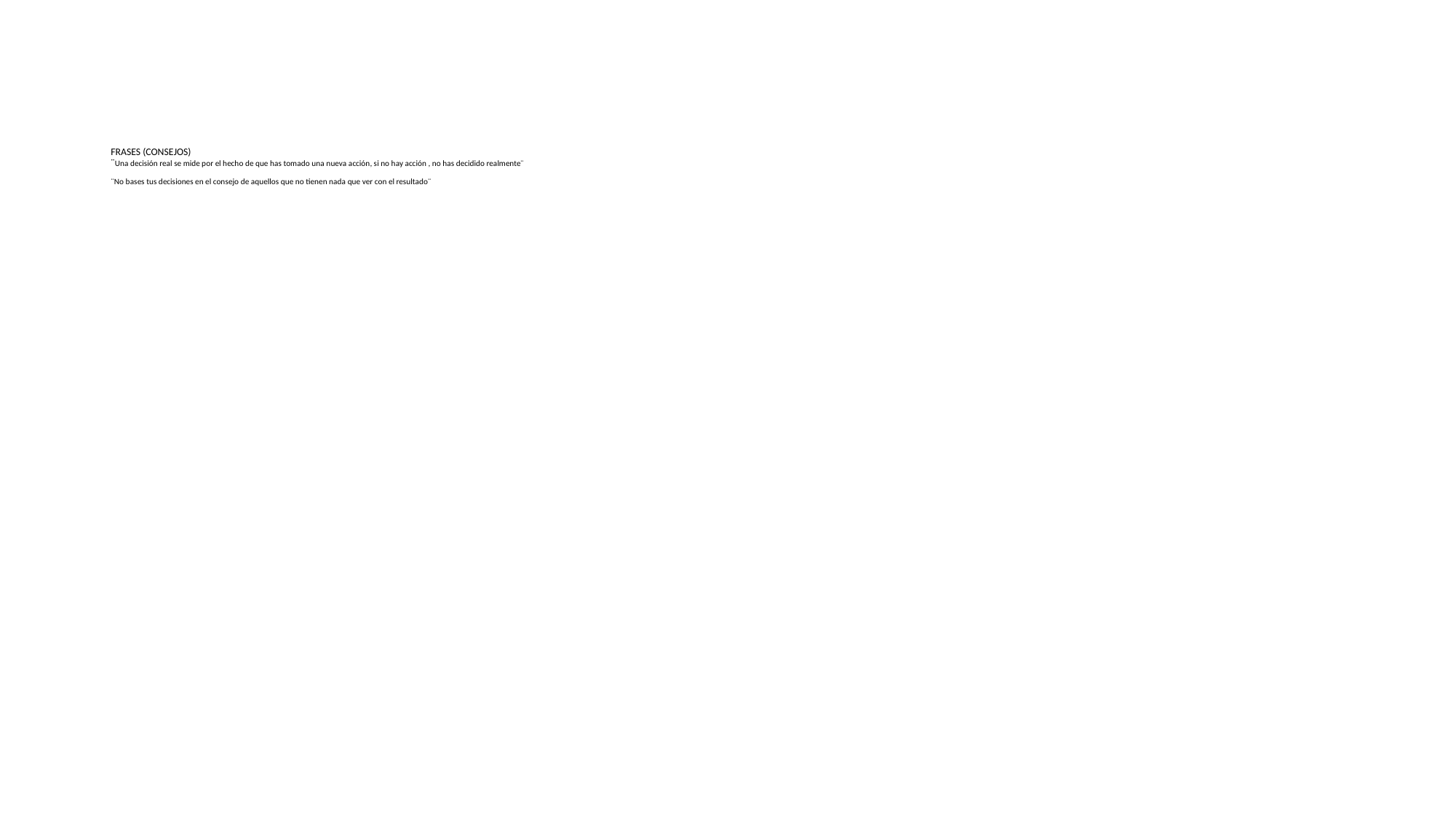

# FRASES (CONSEJOS) ¨Una decisión real se mide por el hecho de que has tomado una nueva acción, si no hay acción , no has decidido realmente¨ ¨No bases tus decisiones en el consejo de aquellos que no tienen nada que ver con el resultado¨